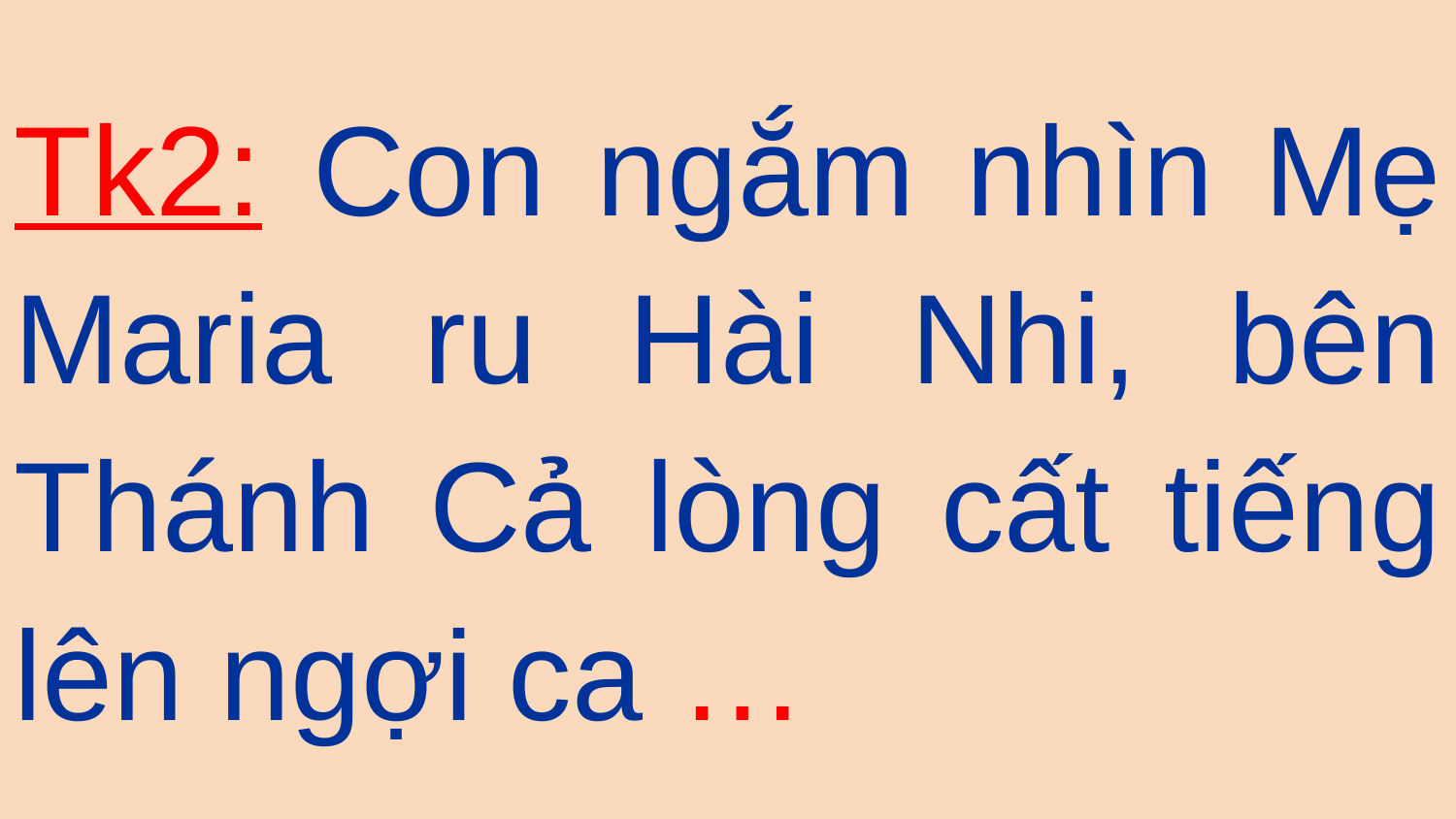

Tk2: Con ngắm nhìn Mẹ Maria ru Hài Nhi, bên Thánh Cả lòng cất tiếng lên ngợi ca …